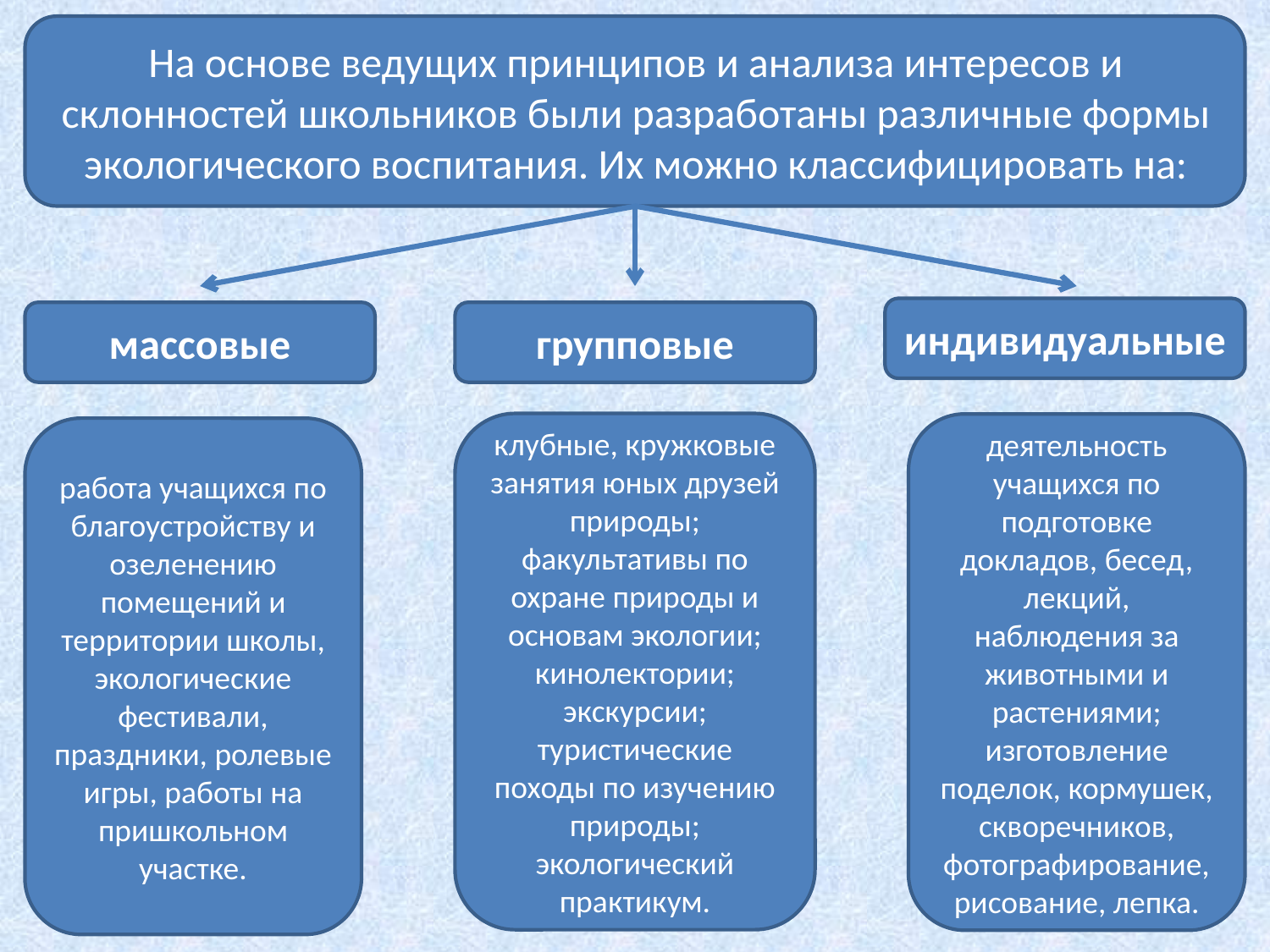

# На основе ведущих принципов и анализа интересов и склонностей школьников были разработаны различные формы экологического воспитания. Их можно классифицировать на:

индивидуальные
массовые
групповые
клубные, кружковые занятия юных друзей природы; факультативы по охране природы и основам экологии; кинолектории; экскурсии; туристические походы по изучению природы; экологический практикум.
деятельность учащихся по подготовке докладов, бесед, лекций, наблюдения за животными и растениями; изготовление поделок, кормушек, скворечников, фотографирование, рисование, лепка.
работа учащихся по благоустройству и озеленению помещений и территории школы, экологические фестивали, праздники, ролевые игры, работы на пришкольном участке.